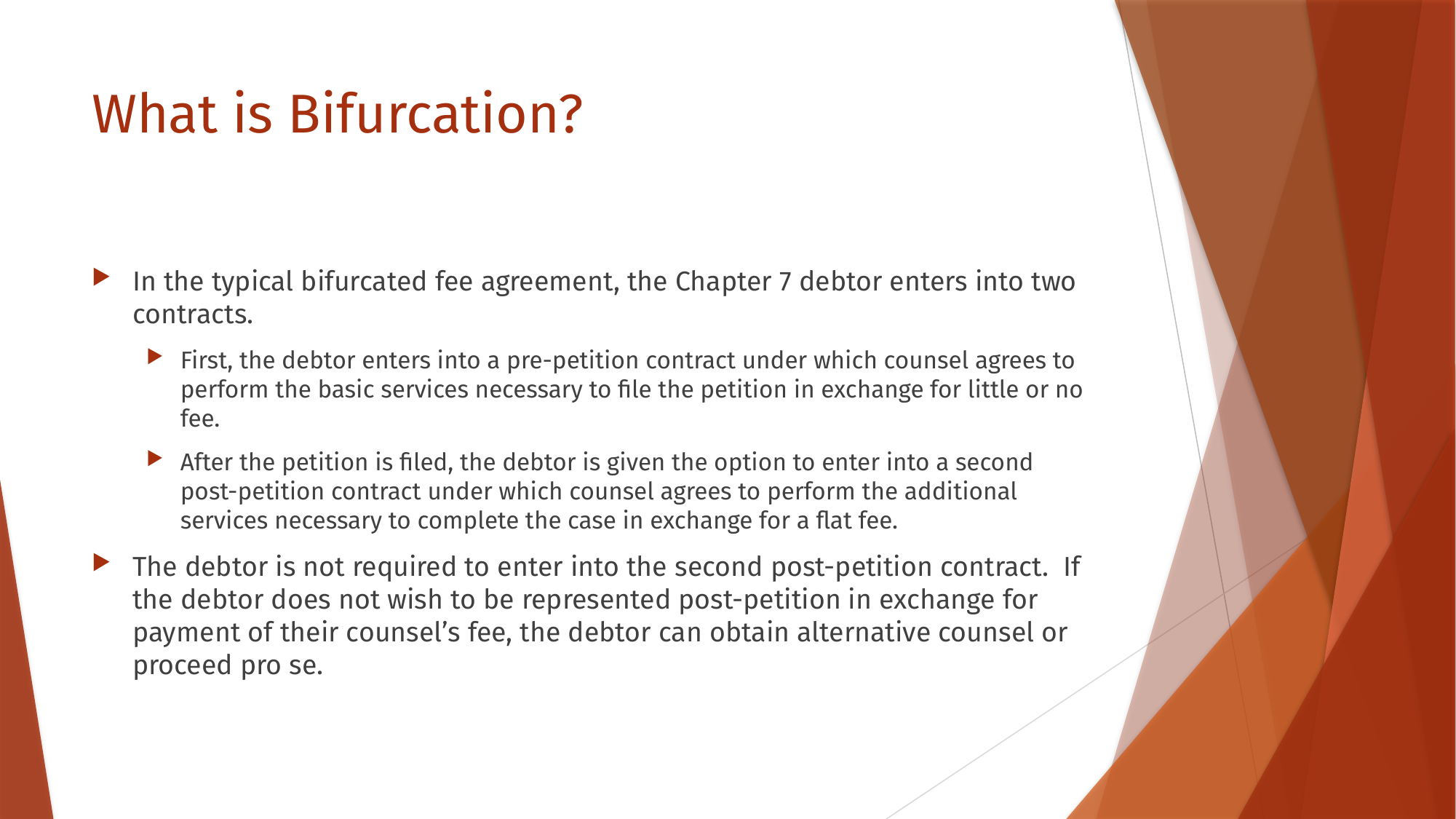

# What is Bifurcation?
In the typical bifurcated fee agreement, the Chapter 7 debtor enters into two contracts.
First, the debtor enters into a pre-petition contract under which counsel agrees to perform the basic services necessary to file the petition in exchange for little or no fee.
After the petition is filed, the debtor is given the option to enter into a second post-petition contract under which counsel agrees to perform the additional services necessary to complete the case in exchange for a flat fee.
The debtor is not required to enter into the second post-petition contract.  If the debtor does not wish to be represented post-petition in exchange for payment of their counsel’s fee, the debtor can obtain alternative counsel or proceed pro se.